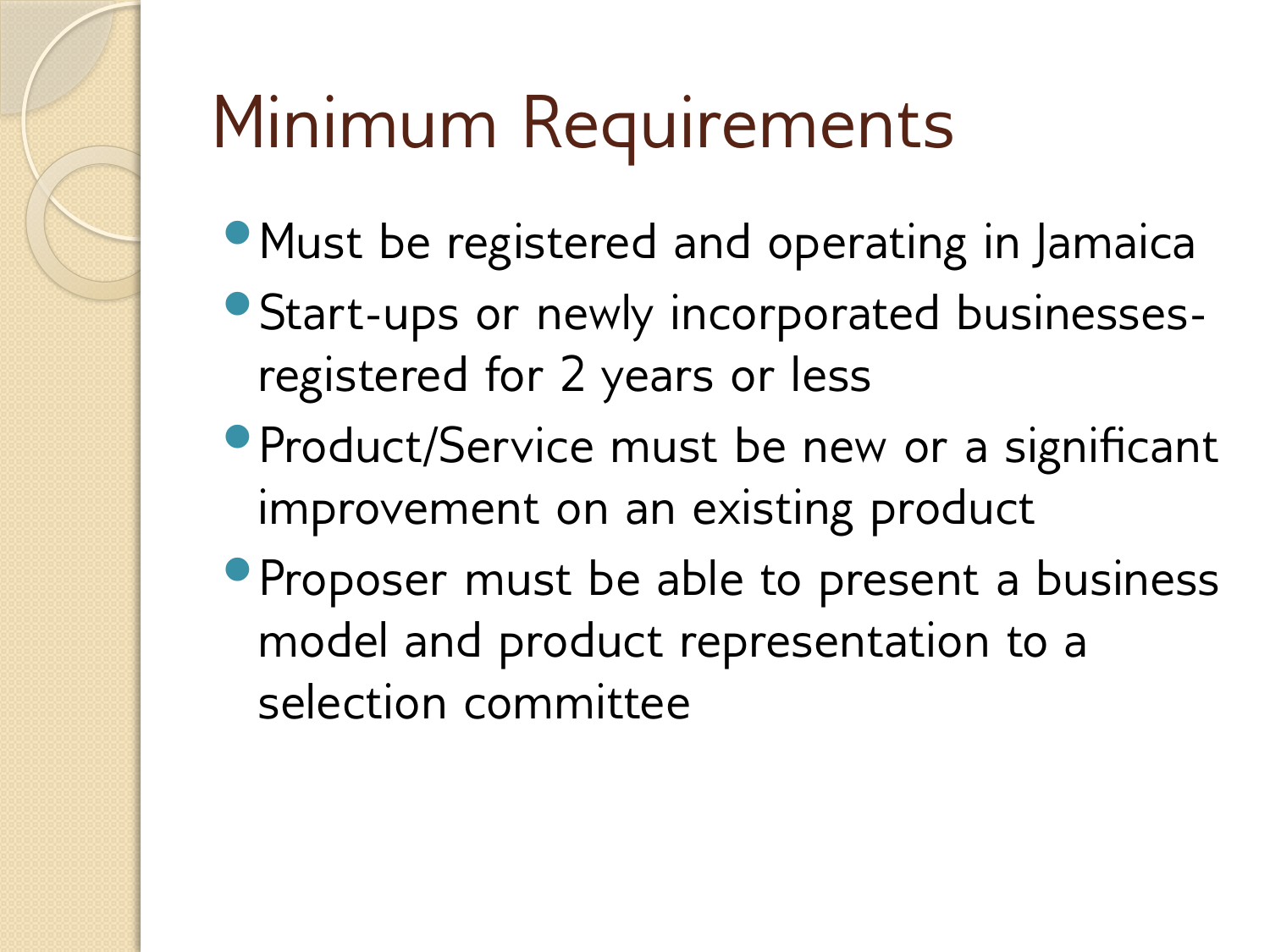

# Minimum Requirements
Must be registered and operating in Jamaica
Start-ups or newly incorporated businesses- registered for 2 years or less
Product/Service must be new or a significant improvement on an existing product
Proposer must be able to present a business model and product representation to a selection committee